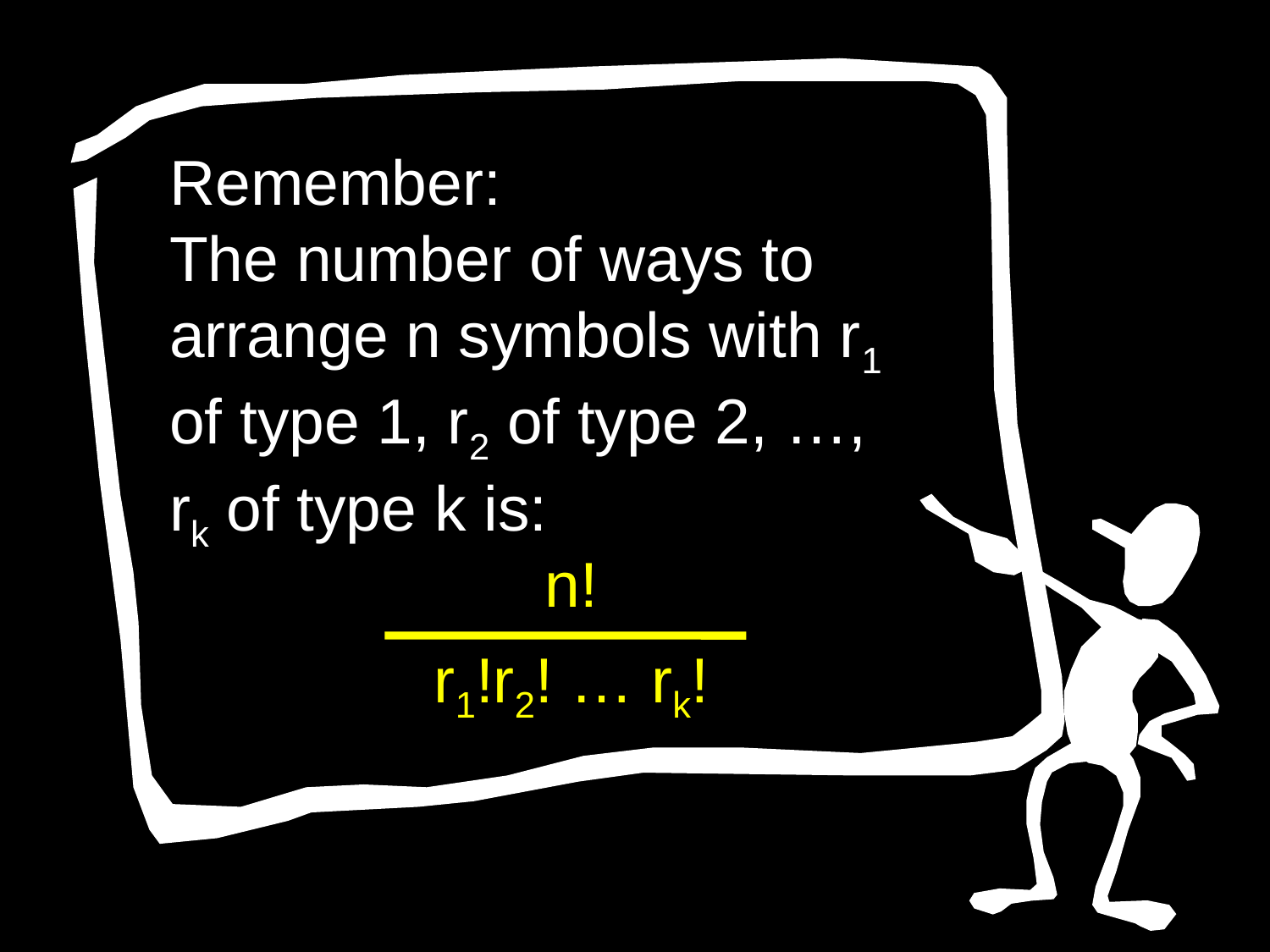

Remember:
The number of ways to arrange n symbols with r1 of type 1, r2 of type 2, …, rk of type k is:

n!
r1!r2! … rk!